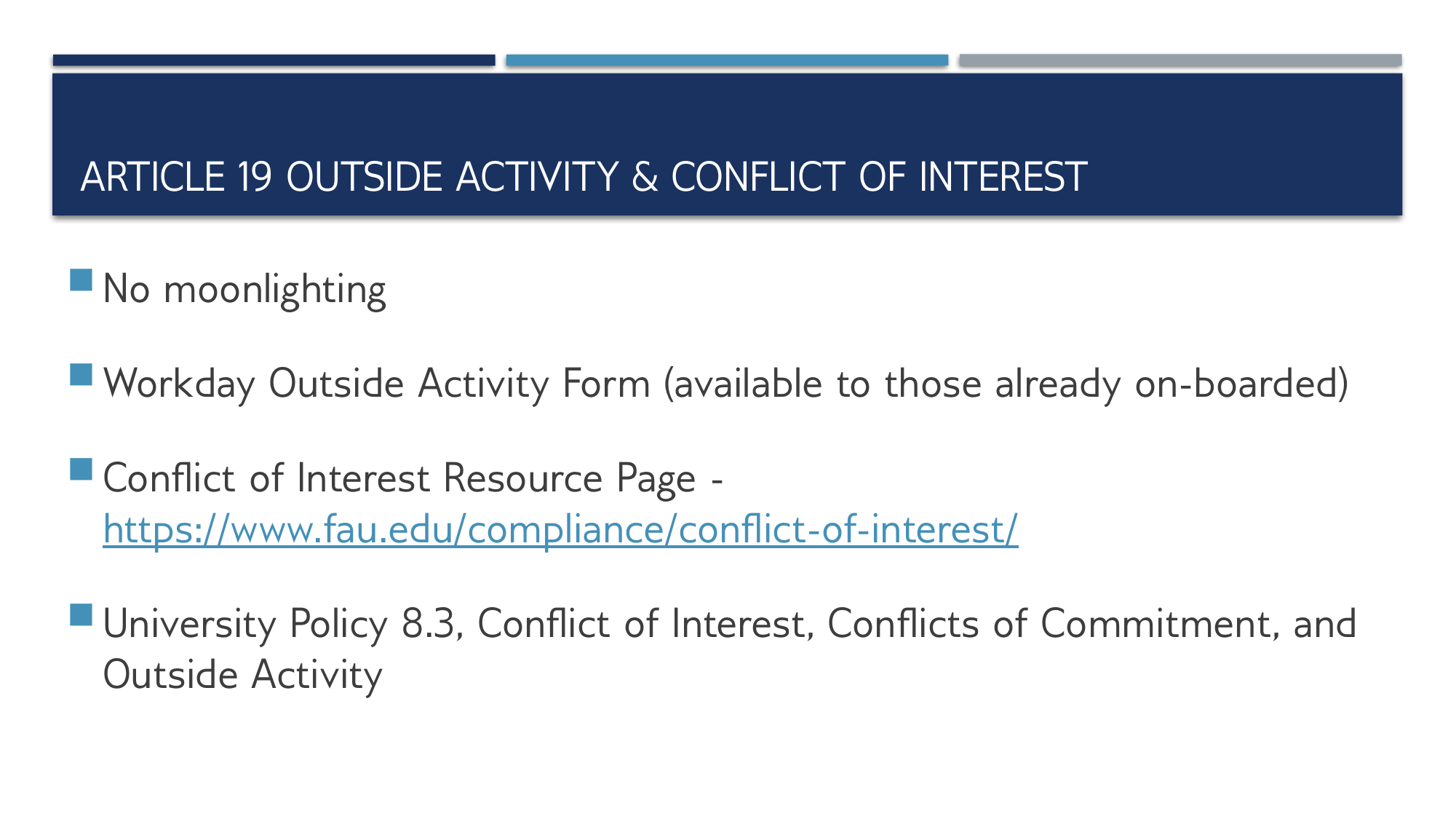

# Article 19 outside ACTIVITY & conflict of interest
No moonlighting

Workday Outside Activity Form (available to those already on-boarded)

Conflict of Interest Resource Page - https://www.fau.edu/compliance/conflict-of-interest/

University Policy 8.3, Conflict of Interest, Conflicts of Commitment, and Outside Activity